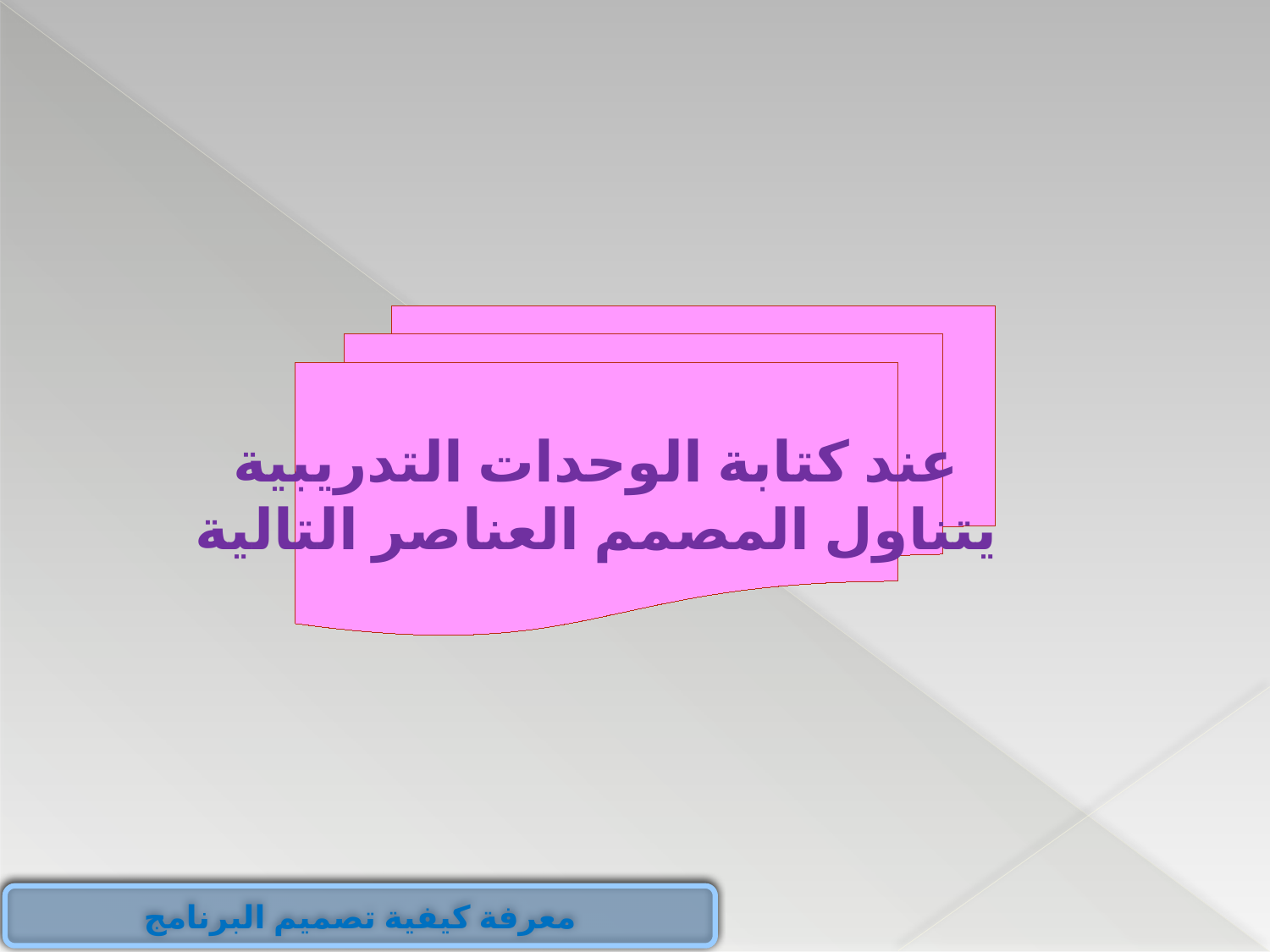

عند كتابة الوحدات التدريبية
يتناول المصمم العناصر التالية
معرفة كيفية تصميم البرنامج